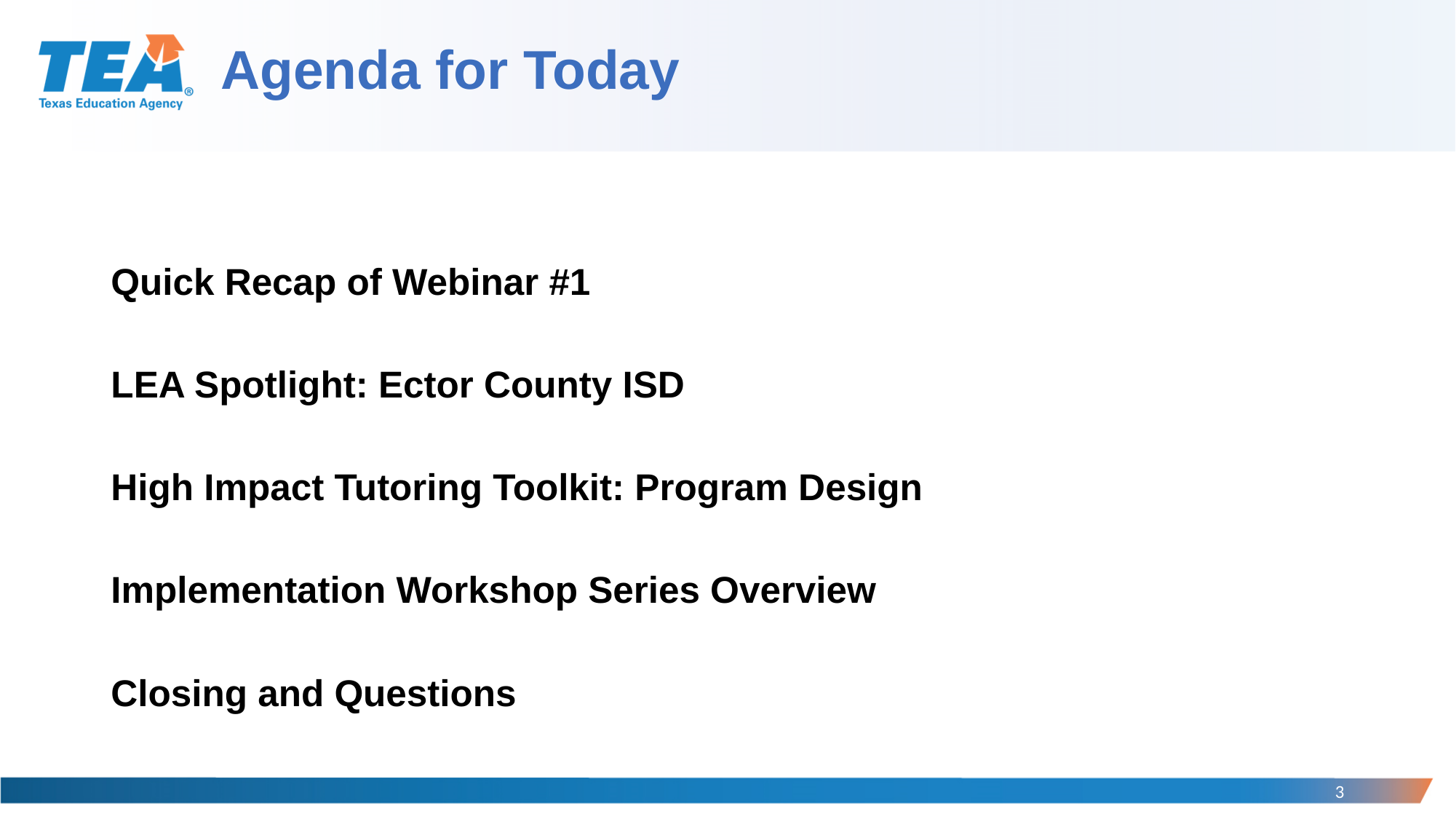

# Agenda for Today
Quick Recap of Webinar #1
LEA Spotlight: Ector County ISD
High Impact Tutoring Toolkit: Program Design
Implementation Workshop Series Overview
Closing and Questions
3